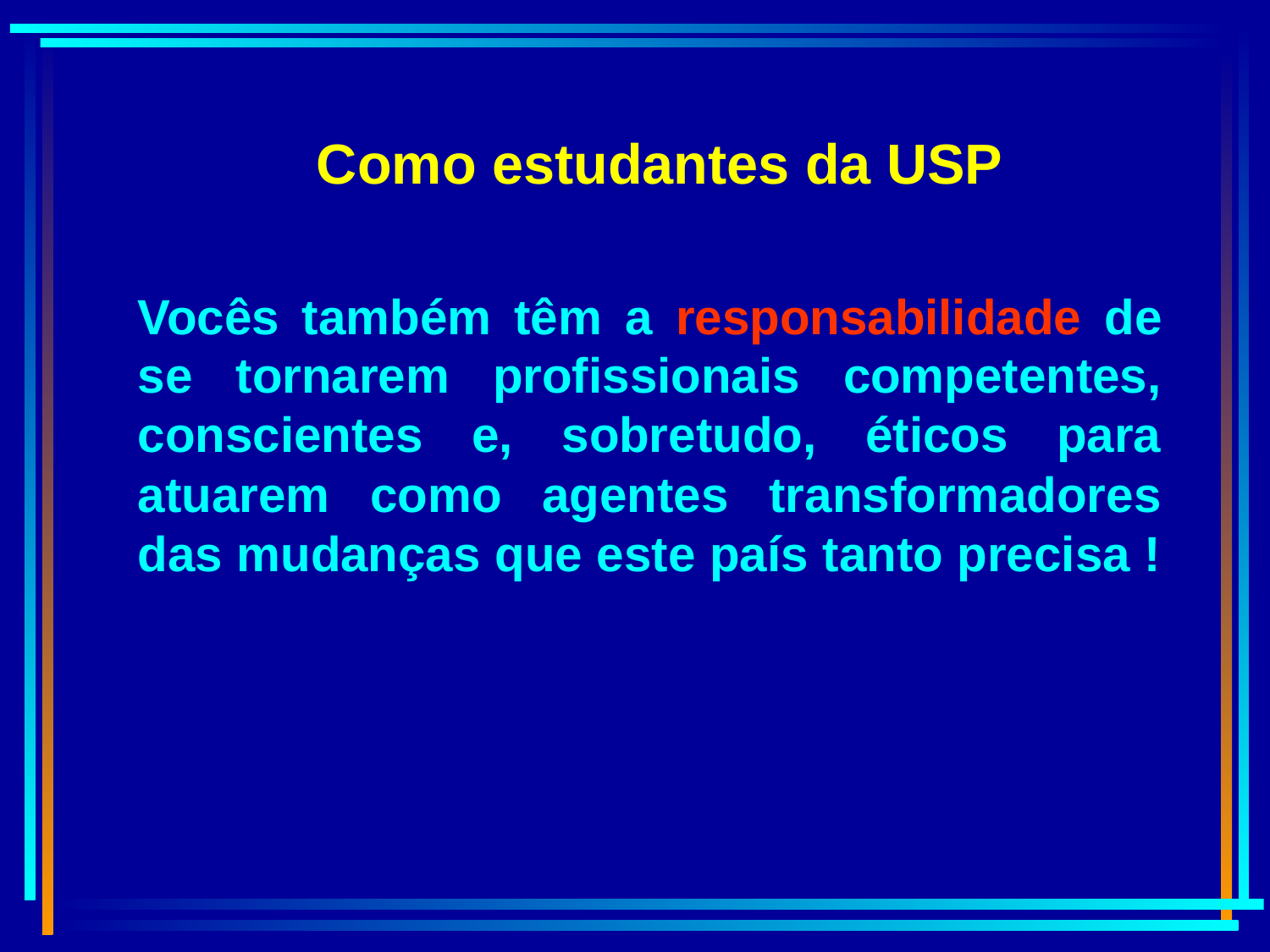

Como estudantes da USP
Vocês também têm a responsabilidade de se tornarem profissionais competentes, conscientes e, sobretudo, éticos para atuarem como agentes transformadores das mudanças que este país tanto precisa !